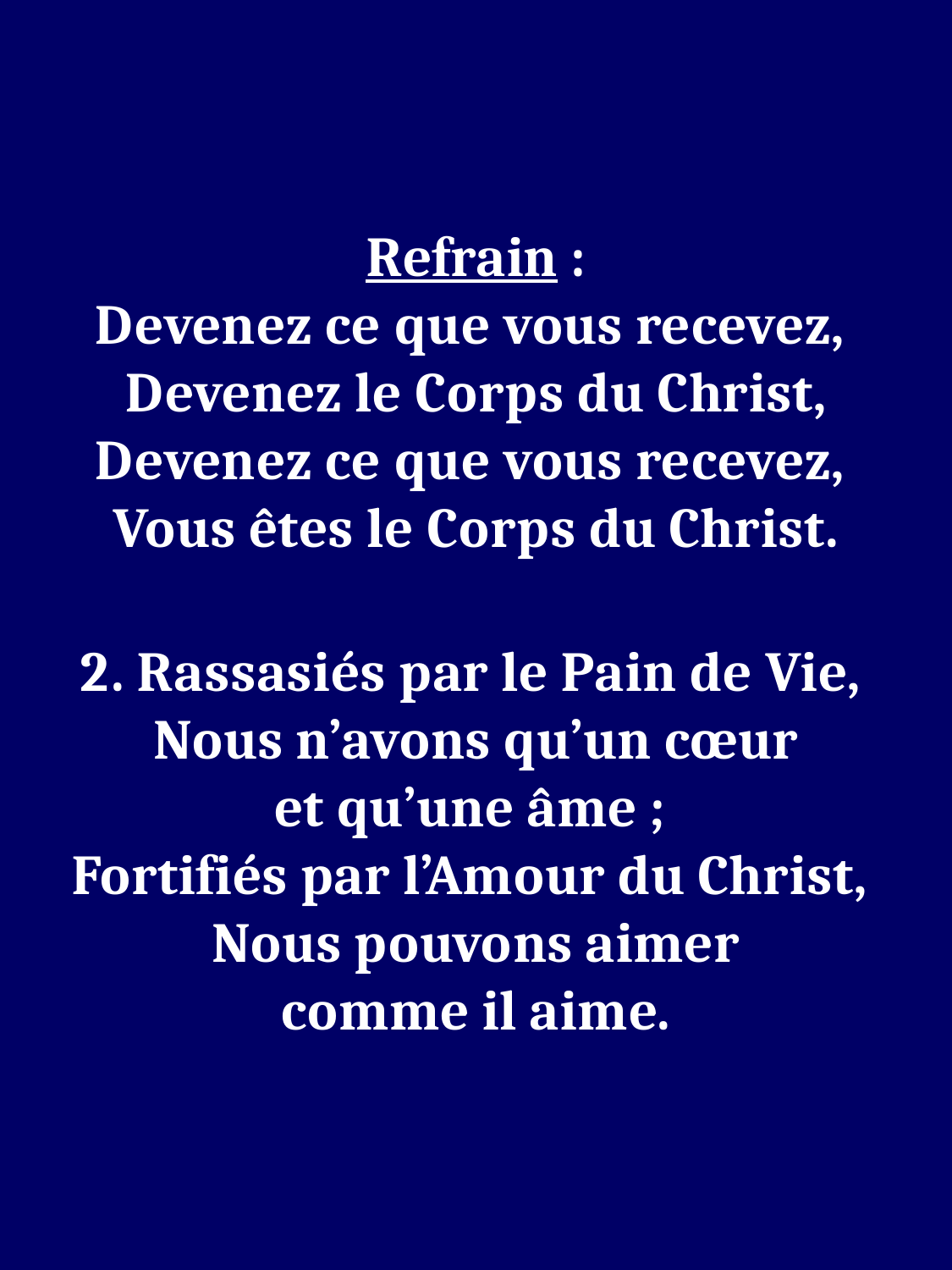

Refrain :
Devenez ce que vous recevez, 
Devenez le Corps du Christ,
Devenez ce que vous recevez, 
Vous êtes le Corps du Christ.
2. Rassasiés par le Pain de Vie, 
Nous n’avons qu’un cœur
et qu’une âme ; 
Fortifiés par l’Amour du Christ, 
Nous pouvons aimer
comme il aime.